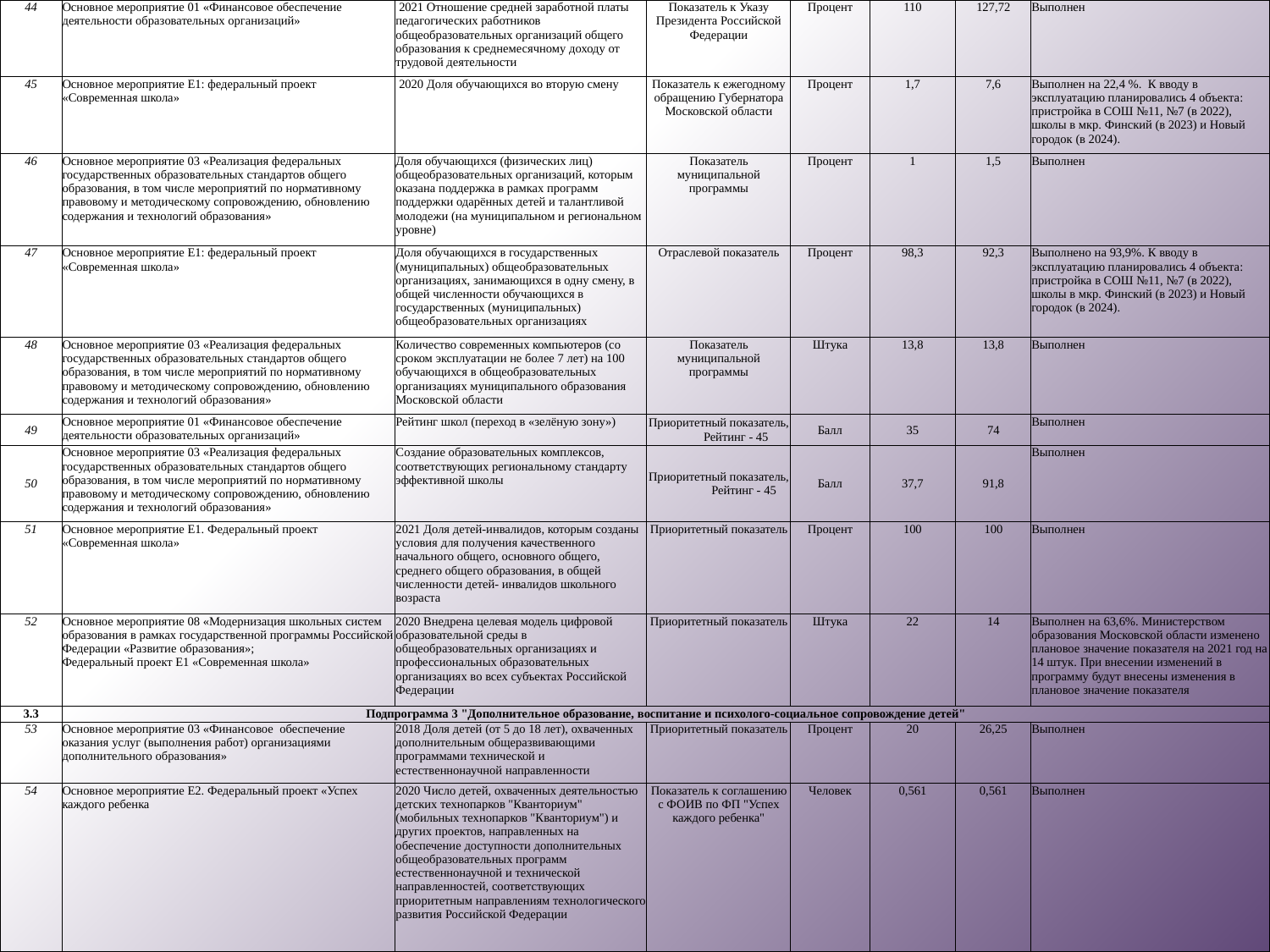

| 44 | Основное мероприятие 01 «Финансовое обеспечение деятельности образовательных организаций» | 2021 Отношение средней заработной платы педагогических работников общеобразовательных организаций общего образования к среднемесячному доходу от трудовой деятельности | Показатель к Указу Президента Российской Федерации | Процент | 110 | 127,72 | Выполнен |
| --- | --- | --- | --- | --- | --- | --- | --- |
| 45 | Основное мероприятие E1: федеральный проект «Современная школа» | 2020 Доля обучающихся во вторую смену | Показатель к ежегодному обращению Губернатора Московской области | Процент | 1,7 | 7,6 | Выполнен на 22,4 %. К вводу в эксплуатацию планировались 4 объекта: пристройка в СОШ №11, №7 (в 2022), школы в мкр. Финский (в 2023) и Новый городок (в 2024). |
| 46 | Основное мероприятие 03 «Реализация федеральных государственных образовательных стандартов общего образования, в том числе мероприятий по нормативному правовому и методическому сопровождению, обновлению содержания и технологий образования» | Доля обучающихся (физических лиц) общеобразовательных организаций, которым оказана поддержка в рамках программ поддержки одарённых детей и талантливой молодежи (на муниципальном и региональном уровне) | Показатель муниципальной программы | Процент | 1 | 1,5 | Выполнен |
| 47 | Основное мероприятие Е1: федеральный проект «Современная школа» | Доля обучающихся в государственных (муниципальных) общеобразовательных организациях, занимающихся в одну смену, в общей численности обучающихся в государственных (муниципальных) общеобразовательных организациях | Отраслевой показатель | Процент | 98,3 | 92,3 | Выполнено на 93,9%. К вводу в эксплуатацию планировались 4 объекта: пристройка в СОШ №11, №7 (в 2022), школы в мкр. Финский (в 2023) и Новый городок (в 2024). |
| 48 | Основное мероприятие 03 «Реализация федеральных государственных образовательных стандартов общего образования, в том числе мероприятий по нормативному правовому и методическому сопровождению, обновлению содержания и технологий образования» | Количество современных компьютеров (со сроком эксплуатации не более 7 лет) на 100 обучающихся в общеобразовательных организациях муниципального образования Московской области | Показатель муниципальной программы | Штука | 13,8 | 13,8 | Выполнен |
| 49 | Основное мероприятие 01 «Финансовое обеспечение деятельности образовательных организаций» | Рейтинг школ (переход в «зелёную зону») | Приоритетный показатель, Рейтинг - 45 | Балл | 35 | 74 | Выполнен |
| 50 | Основное мероприятие 03 «Реализация федеральных государственных образовательных стандартов общего образования, в том числе мероприятий по нормативному правовому и методическому сопровождению, обновлению содержания и технологий образования» | Создание образовательных комплексов, соответствующих региональному стандарту эффективной школы | Приоритетный показатель, Рейтинг - 45 | Балл | 37,7 | 91,8 | Выполнен |
| 51 | Основное мероприятие E1. Федеральный проект «Современная школа» | 2021 Доля детей-инвалидов, которым созданы условия для получения качественного начального общего, основного общего, среднего общего образования, в общей численности детей- инвалидов школьного возраста | Приоритетный показатель | Процент | 100 | 100 | Выполнен |
| 52 | Основное мероприятие 08 «Модернизация школьных систем образования в рамках государственной программы Российской Федерации «Развитие образования»; Федеральный проект E1 «Современная школа» | 2020 Внедрена целевая модель цифровой образовательной среды в общеобразовательных организациях и профессиональных образовательных организациях во всех субъектах Российской Федерации | Приоритетный показатель | Штука | 22 | 14 | Выполнен на 63,6%. Министерством образования Московской области изменено плановое значение показателя на 2021 год на 14 штук. При внесении изменений в программу будут внесены изменения в плановое значение показателя |
| 3.3 | Подпрограмма 3 "Дополнительное образование, воспитание и психолого-социальное сопровождение детей" |  |  |  |  |  |  |
| 53 | Основное мероприятие 03 «Финансовое обеспечение оказания услуг (выполнения работ) организациями дополнительного образования» | 2018 Доля детей (от 5 до 18 лет), охваченных дополнительным общеразвивающими программами технической и естественнонаучной направленности | Приоритетный показатель | Процент | 20 | 26,25 | Выполнен |
| 54 | Основное мероприятие E2. Федеральный проект «Успех каждого ребенка | 2020 Число детей, охваченных деятельностью детских технопарков "Кванториум" (мобильных технопарков "Кванториум") и других проектов, направленных на обеспечение доступности дополнительных общеобразовательных программ естественнонаучной и технической направленностей, соответствующих приоритетным направлениям технологического развития Российской Федерации | Показатель к соглашению с ФОИВ по ФП "Успех каждого ребенка" | Человек | 0,561 | 0,561 | Выполнен |